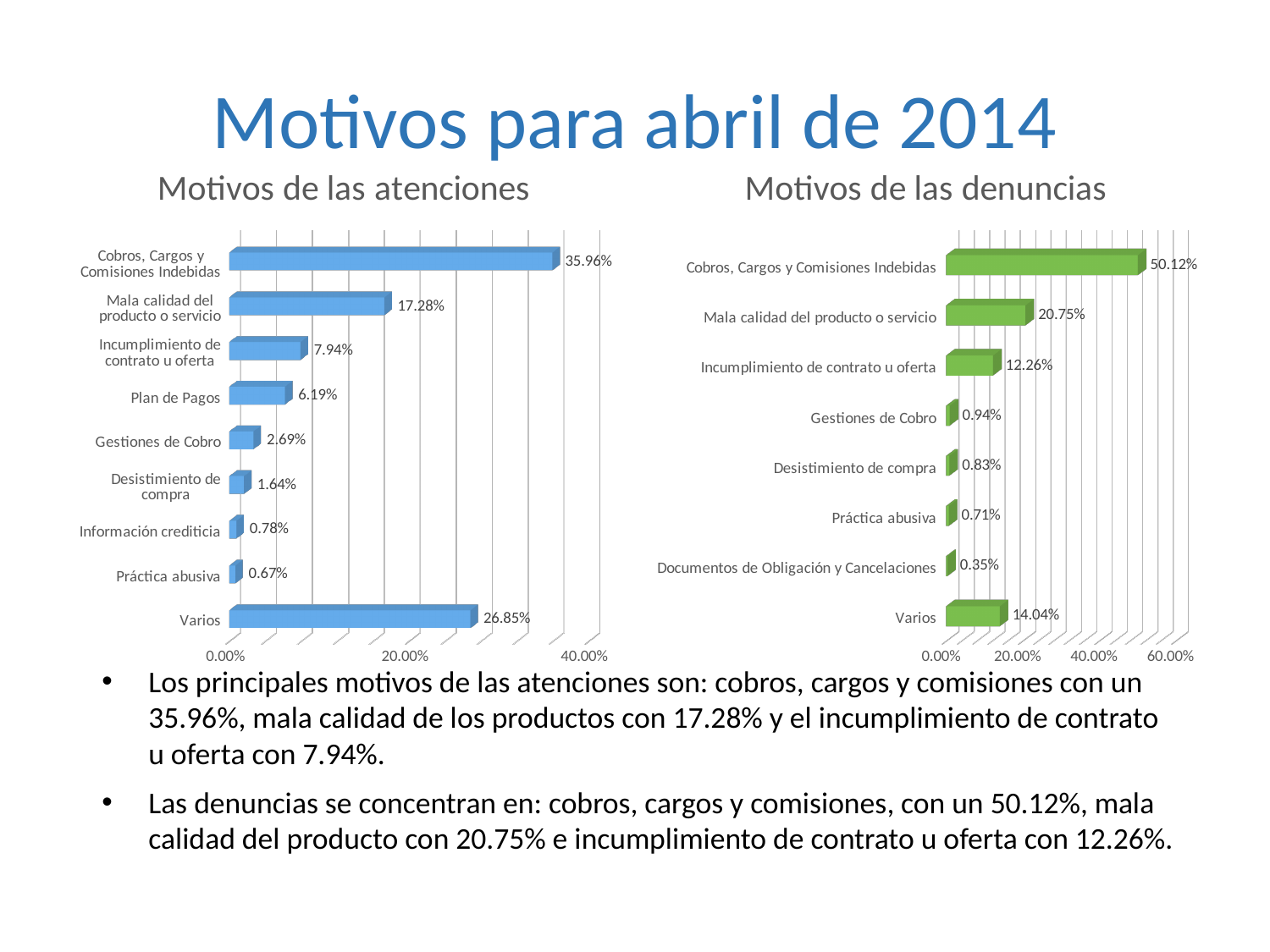

# Motivos para abril de 2014

[unsupported chart]

[unsupported chart]

Los principales motivos de las atenciones son: cobros, cargos y comisiones con un 35.96%, mala calidad de los productos con 17.28% y el incumplimiento de contrato u oferta con 7.94%.
Las denuncias se concentran en: cobros, cargos y comisiones, con un 50.12%, mala calidad del producto con 20.75% e incumplimiento de contrato u oferta con 12.26%.